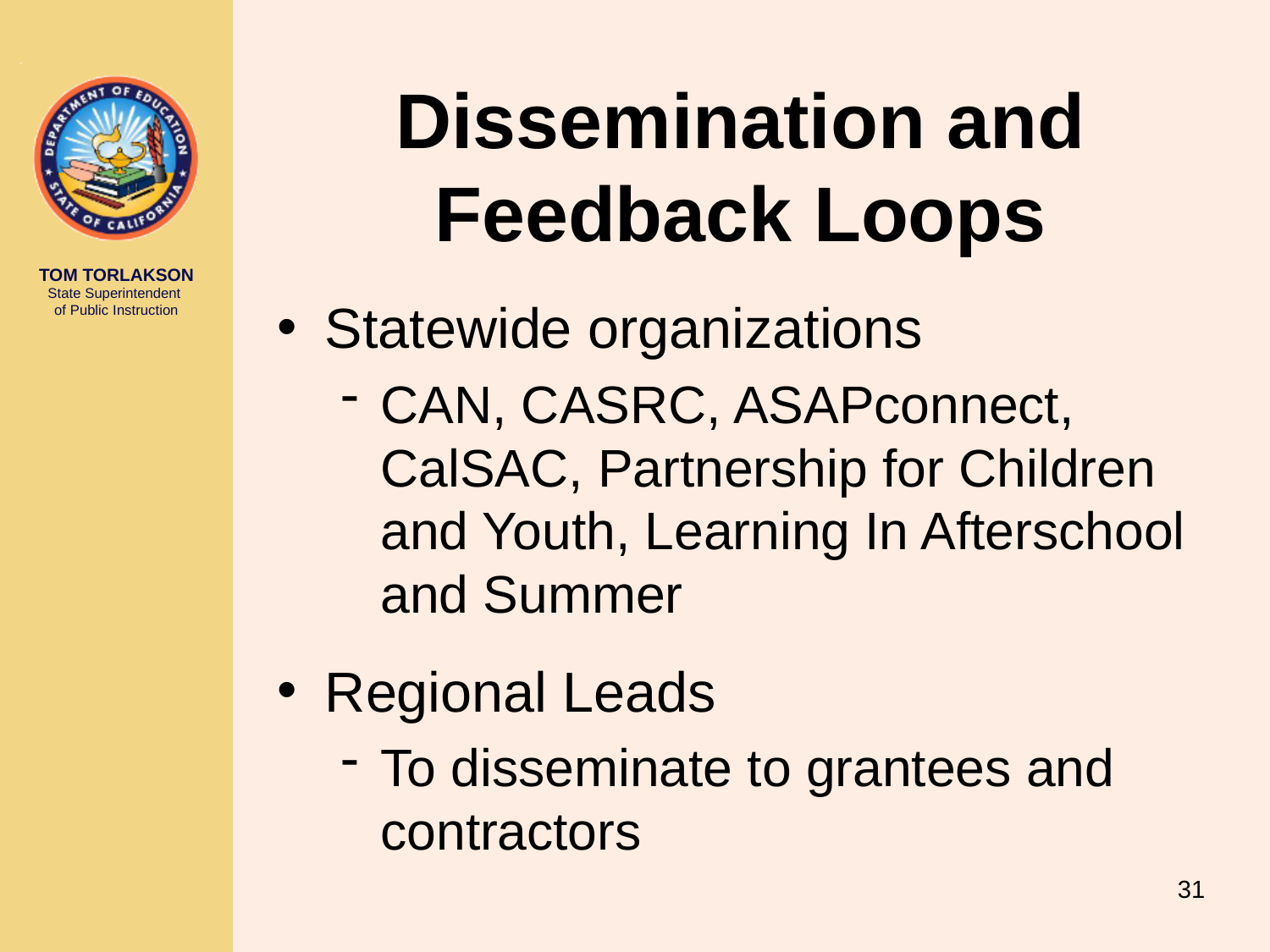

# Dissemination and Feedback Loops
Statewide organizations
CAN, CASRC, ASAPconnect, CalSAC, Partnership for Children and Youth, Learning In Afterschool and Summer
Regional Leads
To disseminate to grantees and contractors

31